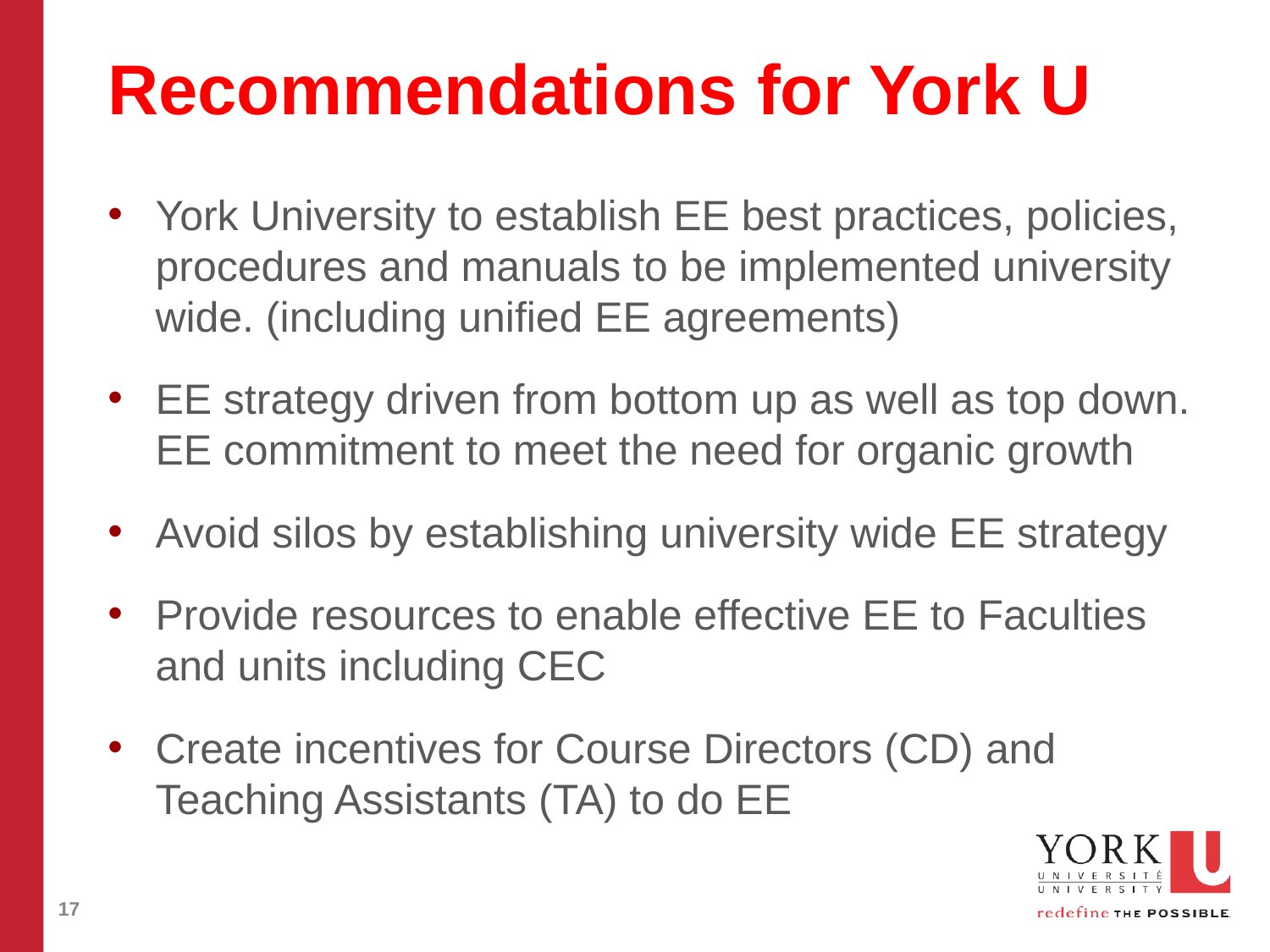

# Recommendations for York U
York University to establish EE best practices, policies, procedures and manuals to be implemented university wide. (including unified EE agreements)
EE strategy driven from bottom up as well as top down. EE commitment to meet the need for organic growth
Avoid silos by establishing university wide EE strategy
Provide resources to enable effective EE to Faculties and units including CEC
Create incentives for Course Directors (CD) and Teaching Assistants (TA) to do EE